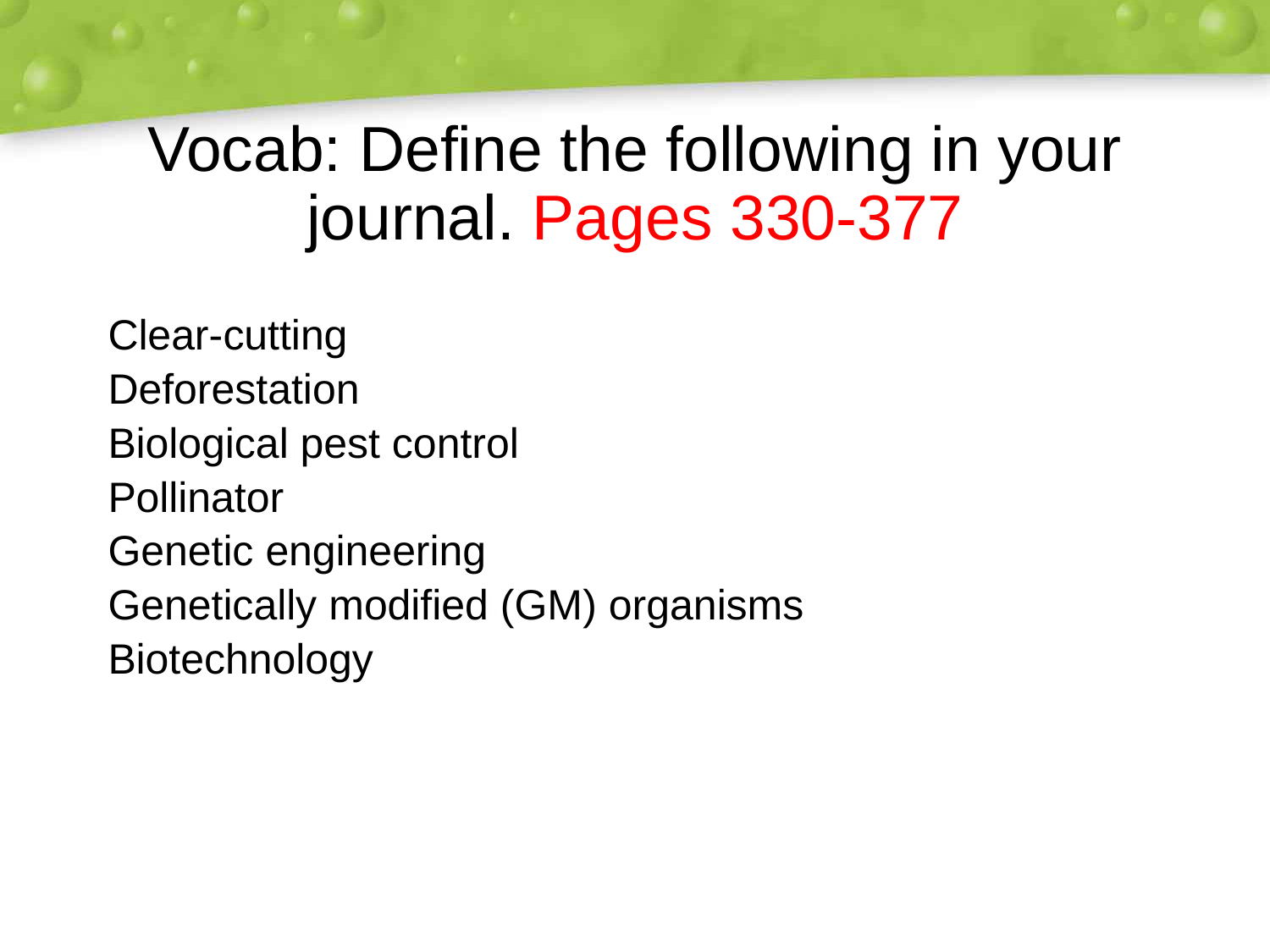

# Vocab: Define the following in your journal. Pages 330-377
Clear-cutting
Deforestation
Biological pest control
Pollinator
Genetic engineering
Genetically modified (GM) organisms
Biotechnology